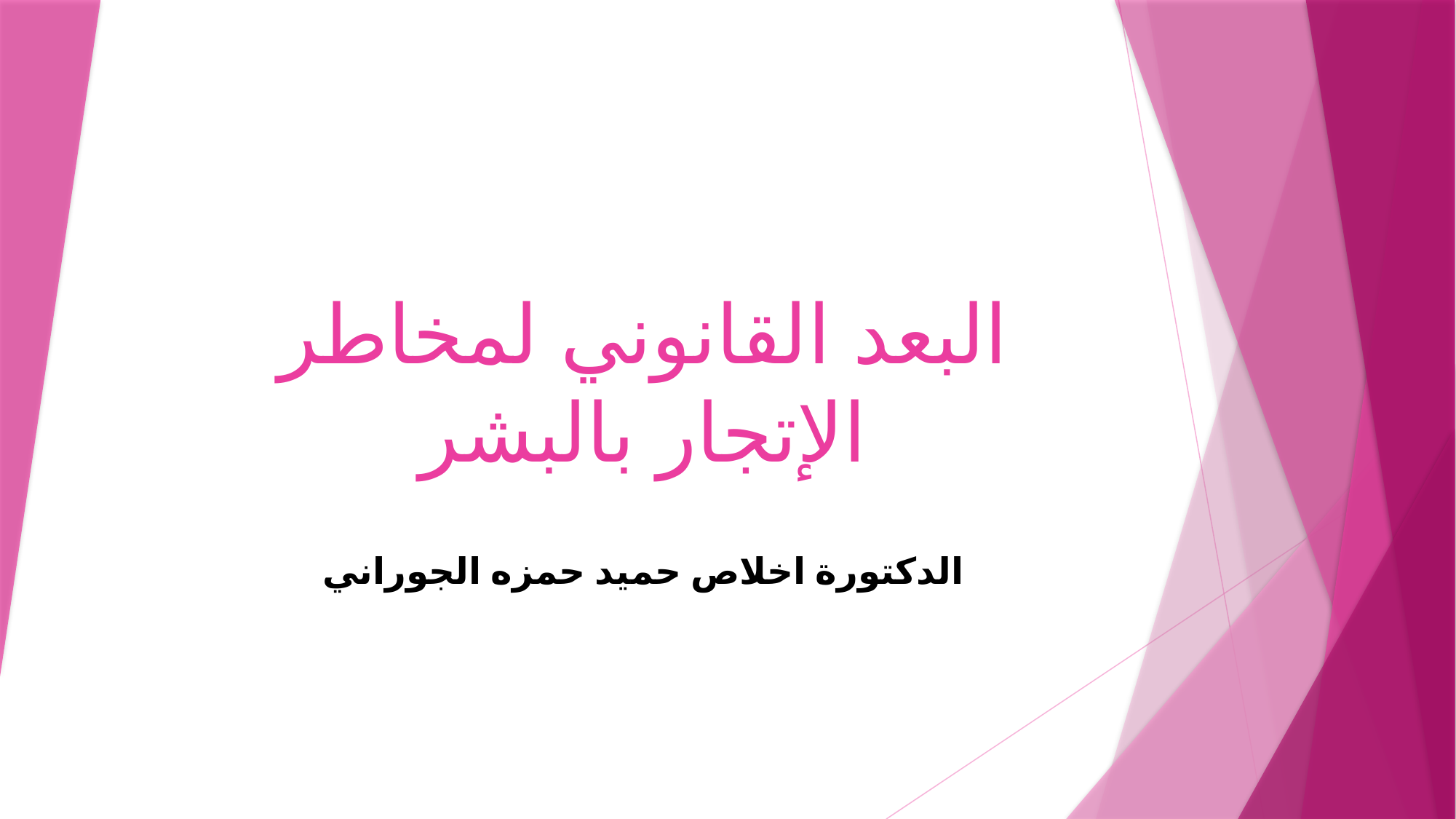

# البعد القانوني لمخاطر الإتجار بالبشر

الدكتورة اخلاص حميد حمزه الجوراني